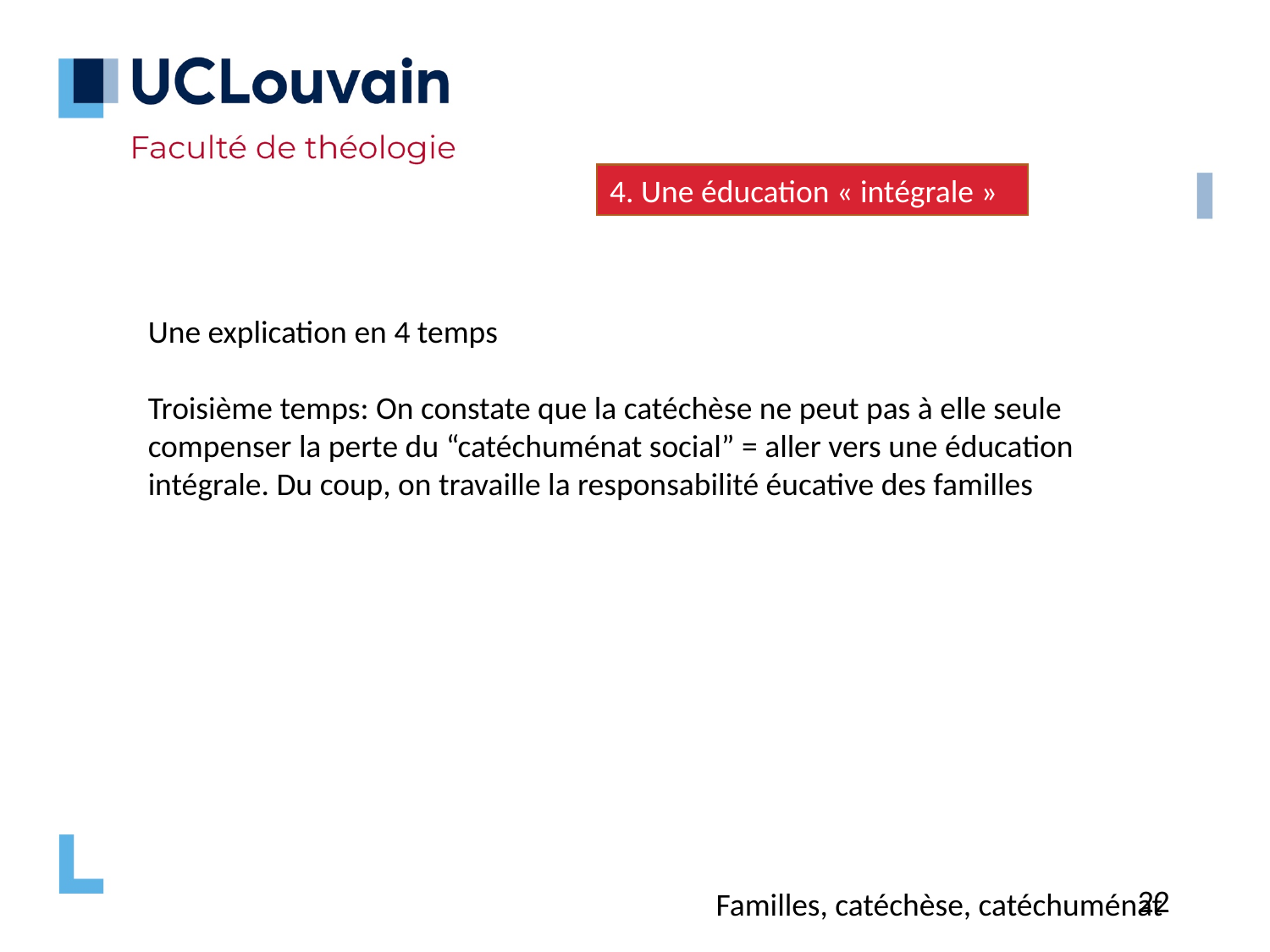

4. Une éducation « intégrale »
Une explication en 4 temps

Troisième temps: On constate que la catéchèse ne peut pas à elle seule compenser la perte du “catéchuménat social” = aller vers une éducation intégrale. Du coup, on travaille la responsabilité éucative des familles

22
Familles, catéchèse, catéchuménat